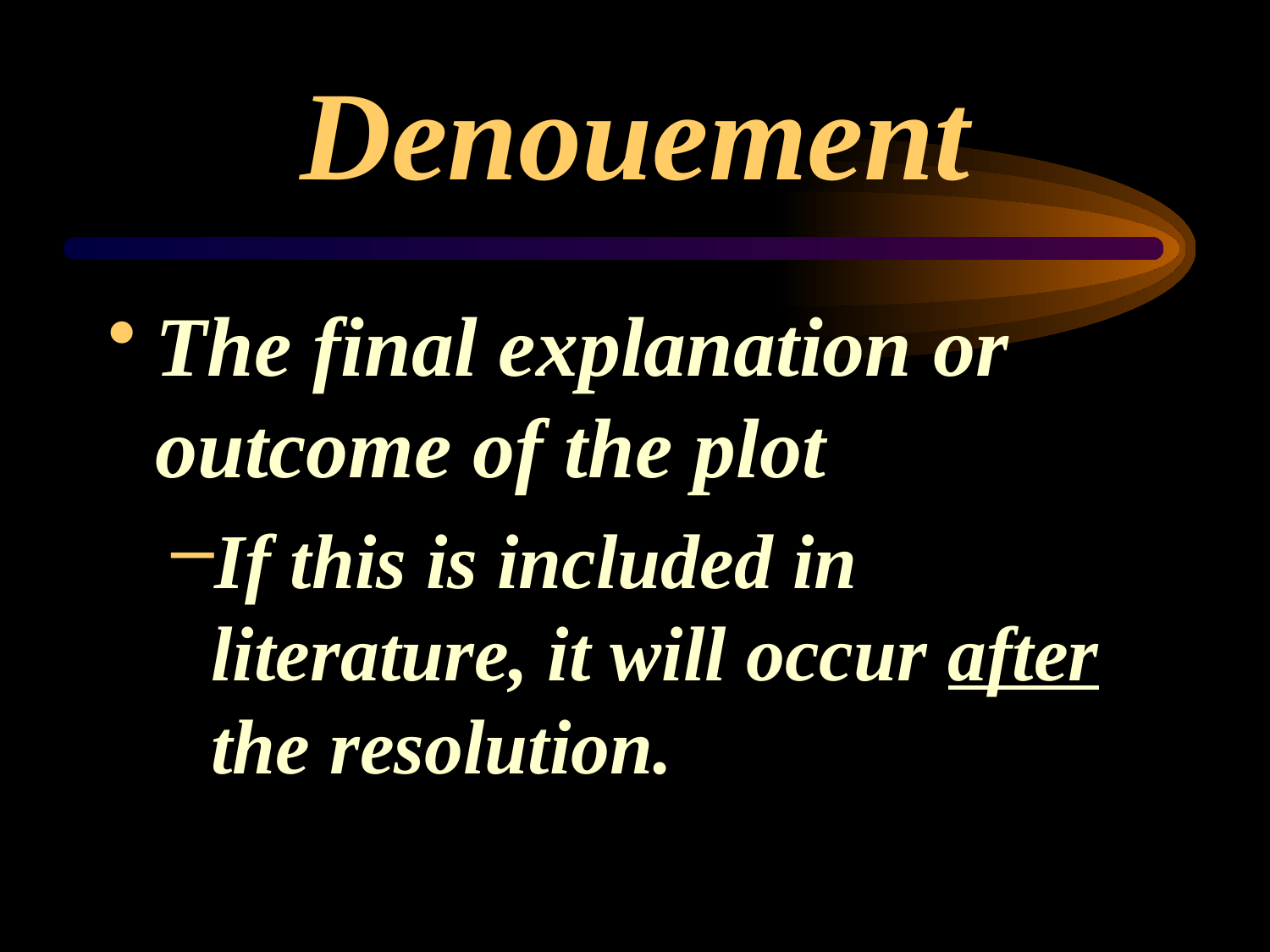

# Denouement
The final explanation or outcome of the plot
If this is included in literature, it will occur after the resolution.